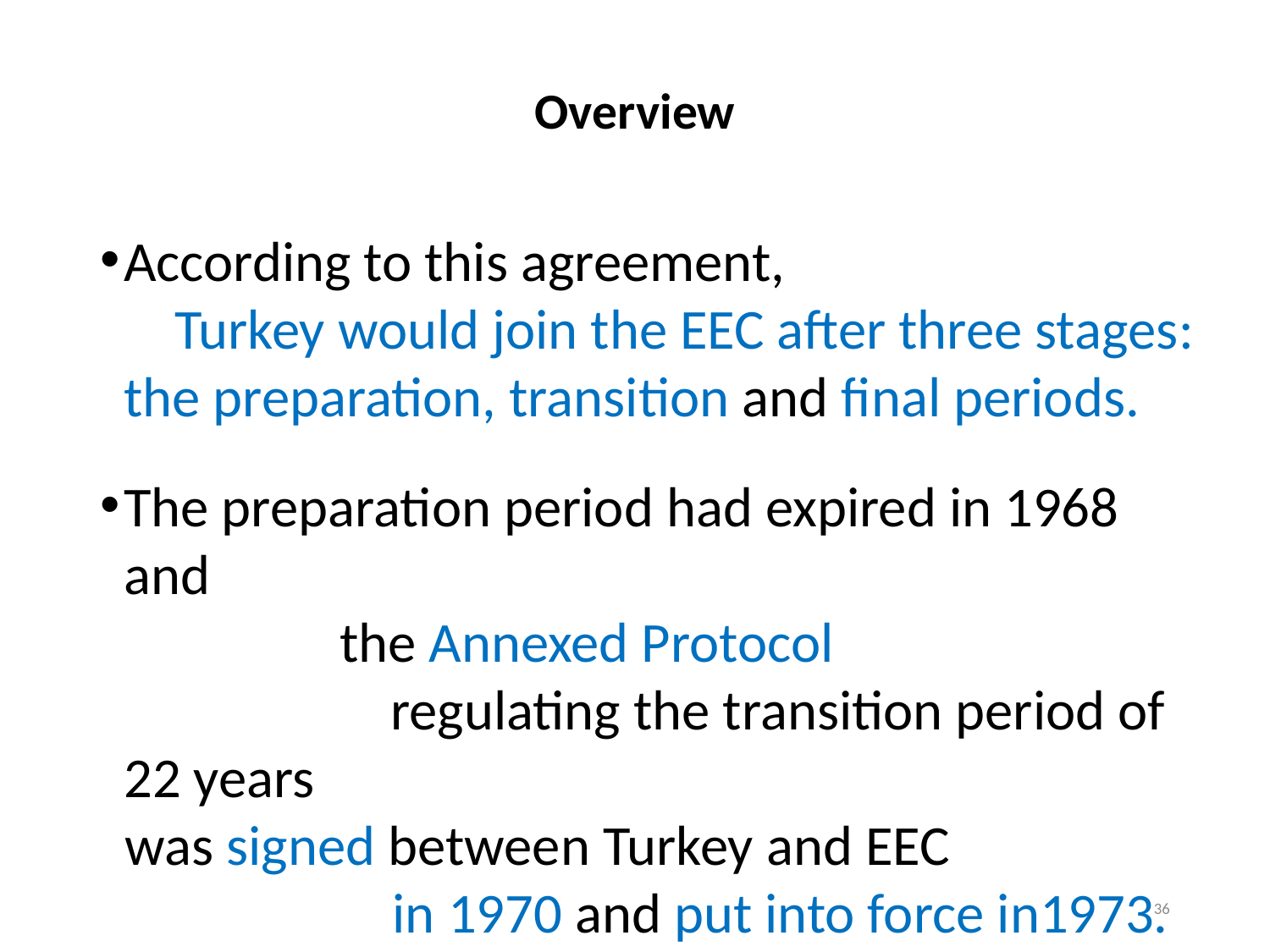

# Overview
According to this agreement,                                     Turkey would join the EEC after three stages: the preparation, transition and final periods.
The preparation period had expired in 1968 and                                                                                               the Annexed Protocol                                                  regulating the transition period of 22 years
was signed between Turkey and EEC                                         in 1970 and put into force in1973.
36